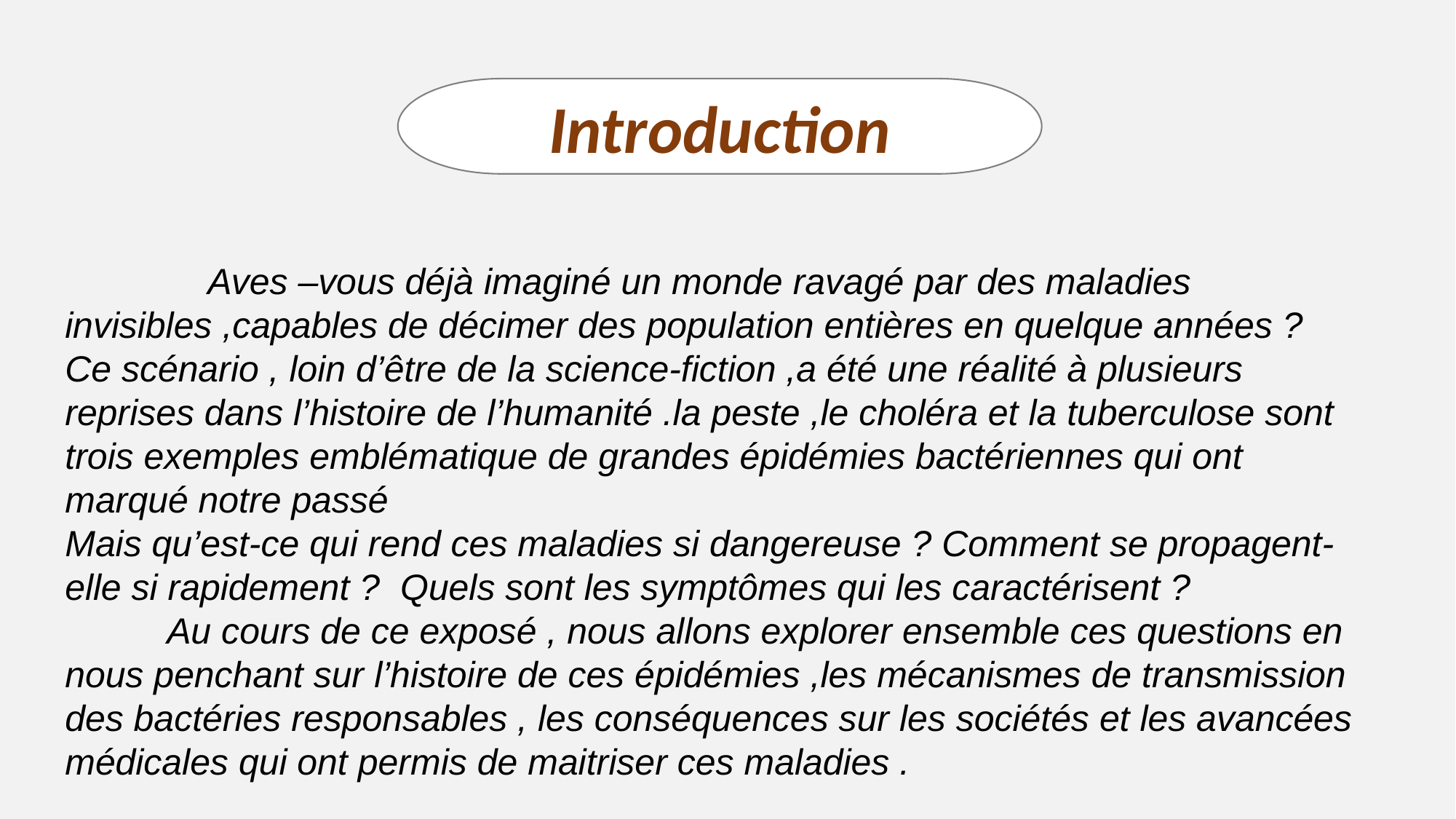

Introduction
              Aves –vous déjà imaginé un monde ravagé par des maladies invisibles ,capables de décimer des population entières en quelque années ?
Ce scénario , loin d’être de la science-fiction ,a été une réalité à plusieurs reprises dans l’histoire de l’humanité .la peste ,le choléra et la tuberculose sont trois exemples emblématique de grandes épidémies bactériennes qui ont marqué notre passé
Mais qu’est-ce qui rend ces maladies si dangereuse ? Comment se propagent-elle si rapidement ?  Quels sont les symptômes qui les caractérisent ?
          Au cours de ce exposé , nous allons explorer ensemble ces questions en nous penchant sur l’histoire de ces épidémies ,les mécanismes de transmission des bactéries responsables , les conséquences sur les sociétés et les avancées médicales qui ont permis de maitriser ces maladies .